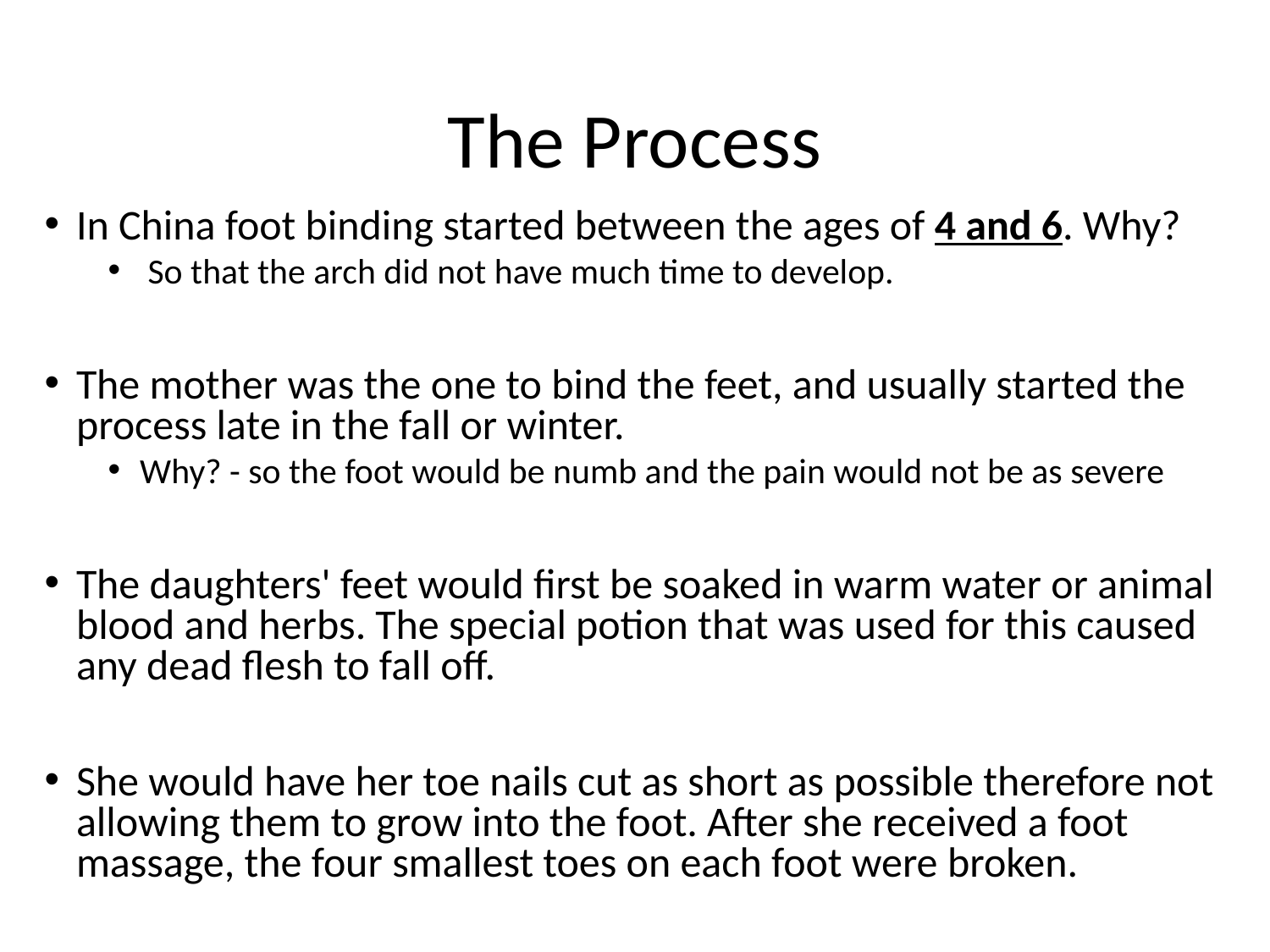

# The Process
In China foot binding started between the ages of 4 and 6. Why?
 So that the arch did not have much time to develop.

The mother was the one to bind the feet, and usually started the process late in the fall or winter.
Why? - so the foot would be numb and the pain would not be as severe

The daughters' feet would first be soaked in warm water or animal blood and herbs. The special potion that was used for this caused any dead flesh to fall off.

She would have her toe nails cut as short as possible therefore not allowing them to grow into the foot. After she received a foot massage, the four smallest toes on each foot were broken.